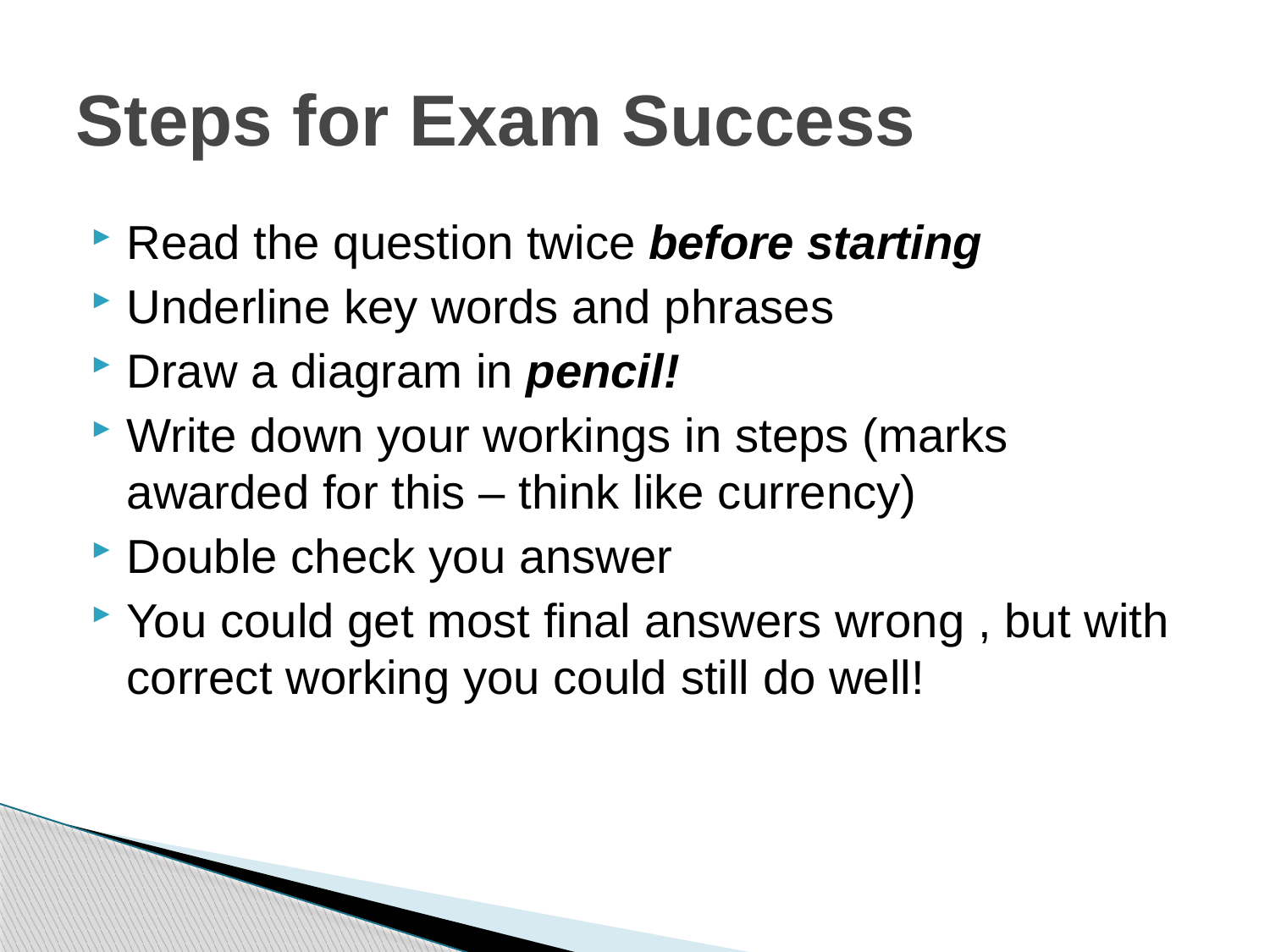

# Steps for Exam Success
Read the question twice before starting
Underline key words and phrases
Draw a diagram in pencil!
Write down your workings in steps (marks awarded for this – think like currency)
Double check you answer
You could get most final answers wrong , but with correct working you could still do well!